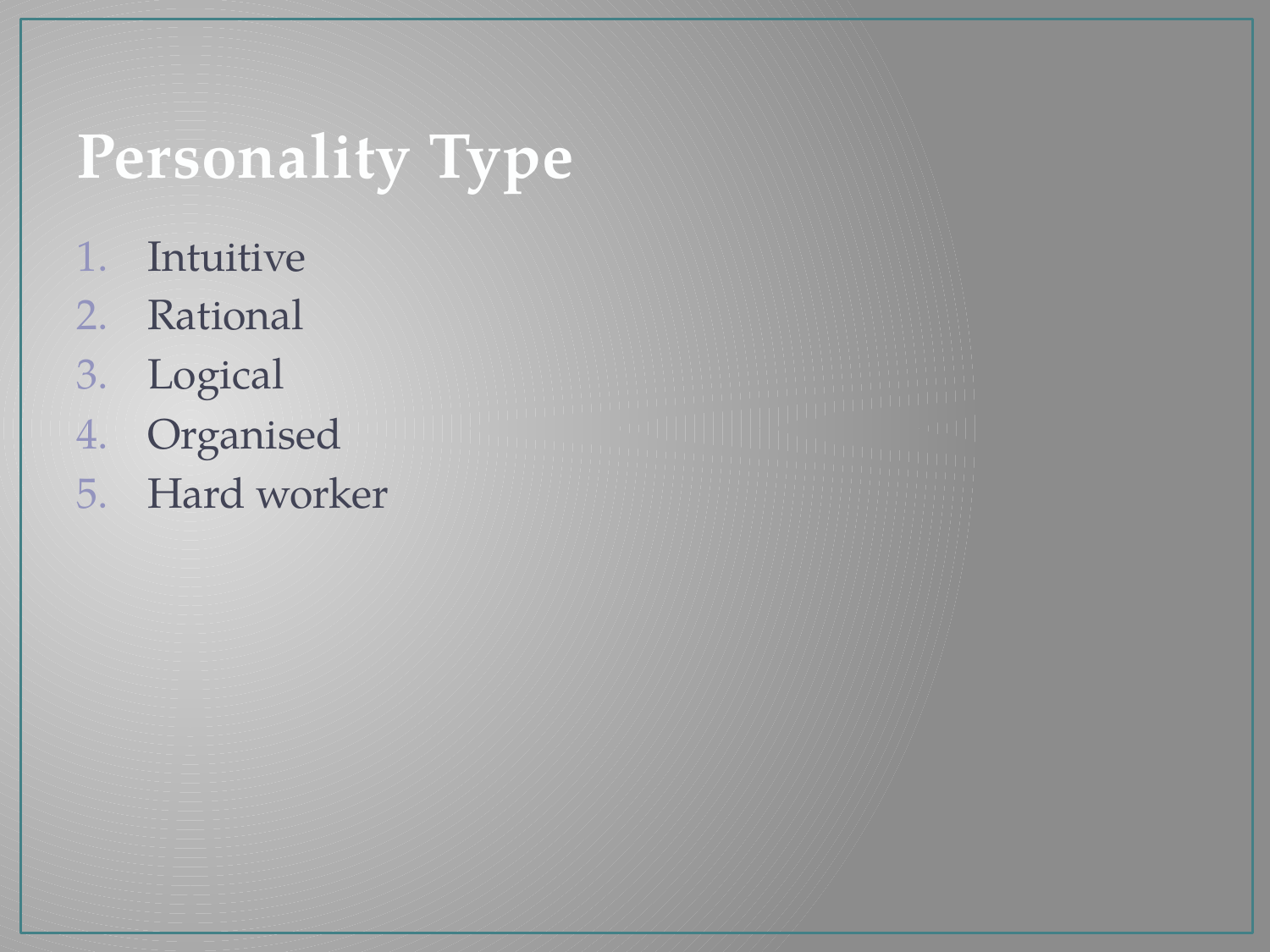

# Personality Type
Intuitive
Rational
Logical
Organised
Hard worker